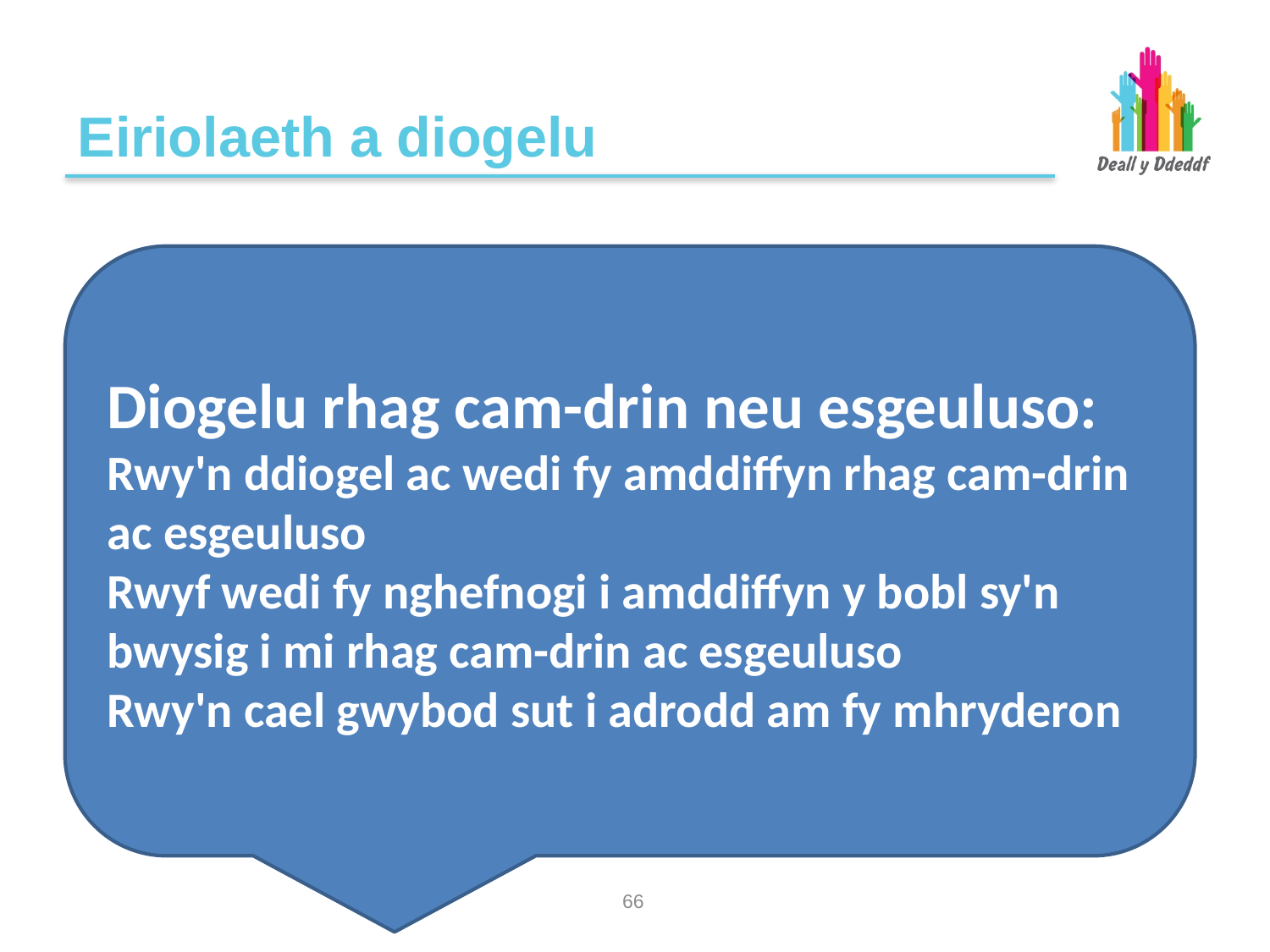

# Eiriolaeth a diogelu
Diogelu rhag cam-drin neu esgeuluso:
Rwy'n ddiogel ac wedi fy amddiffyn rhag cam-drin ac esgeuluso
Rwyf wedi fy nghefnogi i amddiffyn y bobl sy'n bwysig i mi rhag cam-drin ac esgeuluso
Rwy'n cael gwybod sut i adrodd am fy mhryderon
66